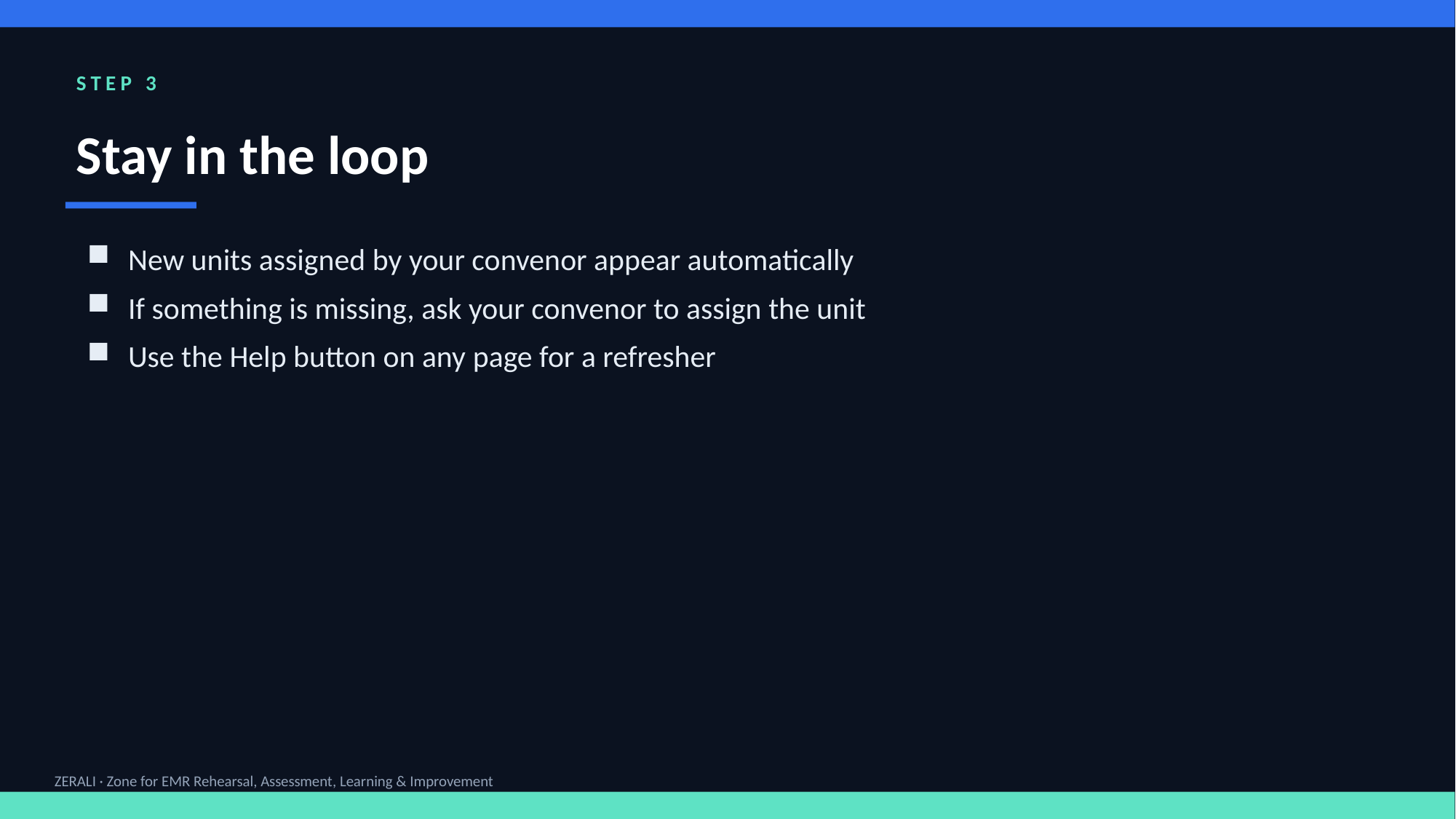

STEP 3
Stay in the loop

New units assigned by your convenor appear automatically
If something is missing, ask your convenor to assign the unit
Use the Help button on any page for a refresher
ZERALI · Zone for EMR Rehearsal, Assessment, Learning & Improvement